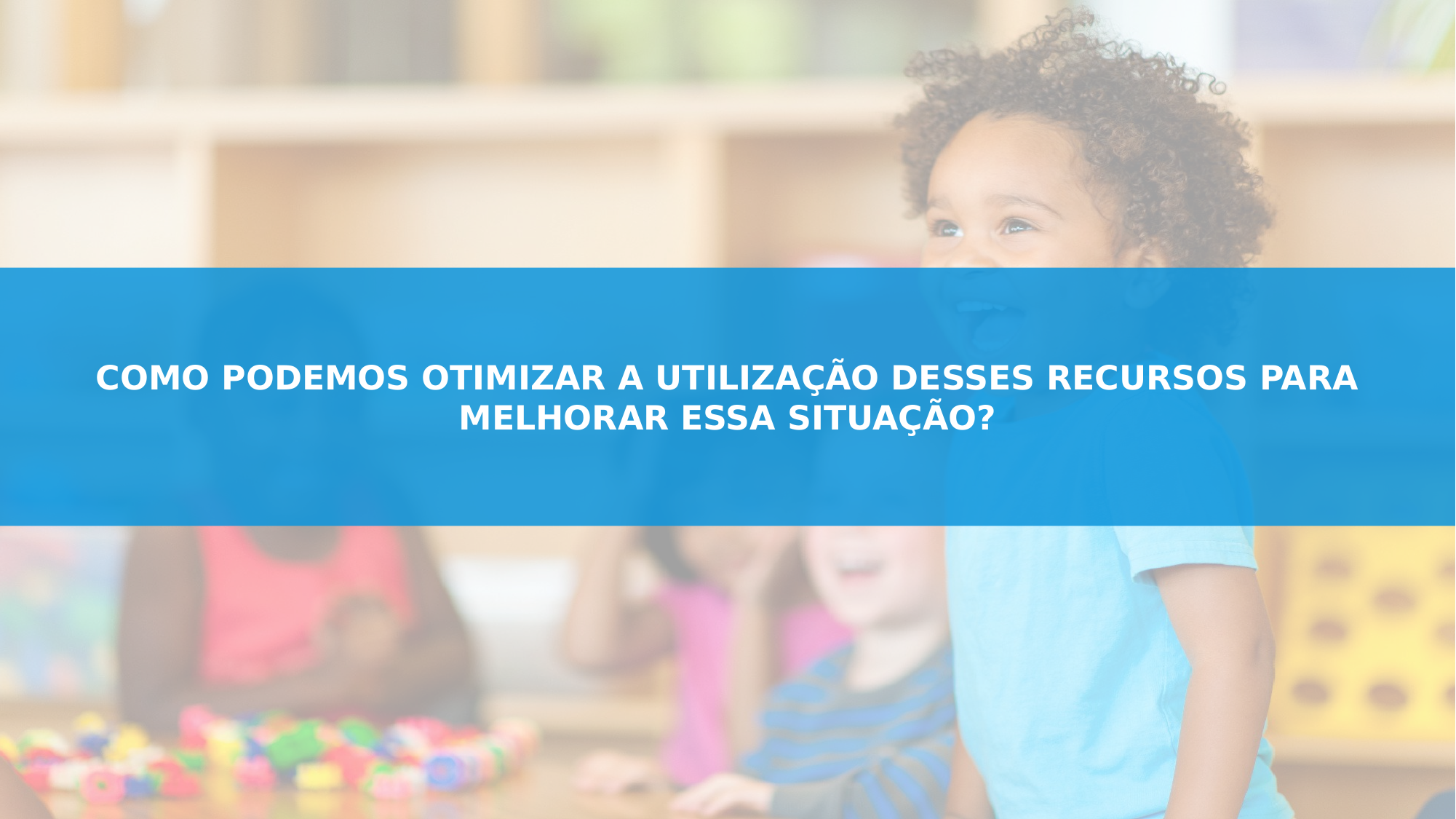

COMO PODEMOS OTIMIZAR A UTILIZAÇÃO DESSES RECURSOS PARA MELHORAR ESSA SITUAÇÃO?